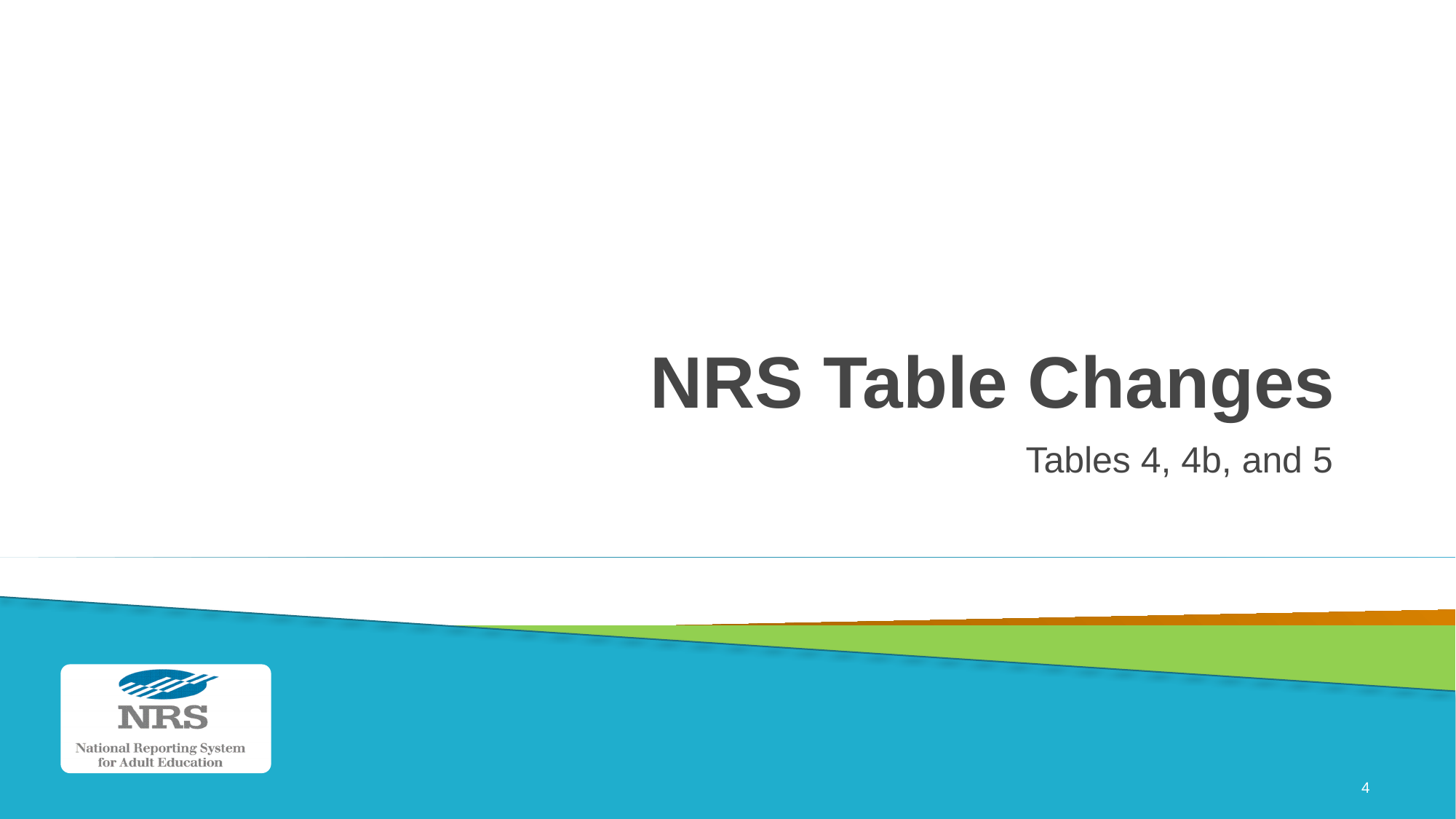

# NRS Table Changes
Tables 4, 4b, and 5
4